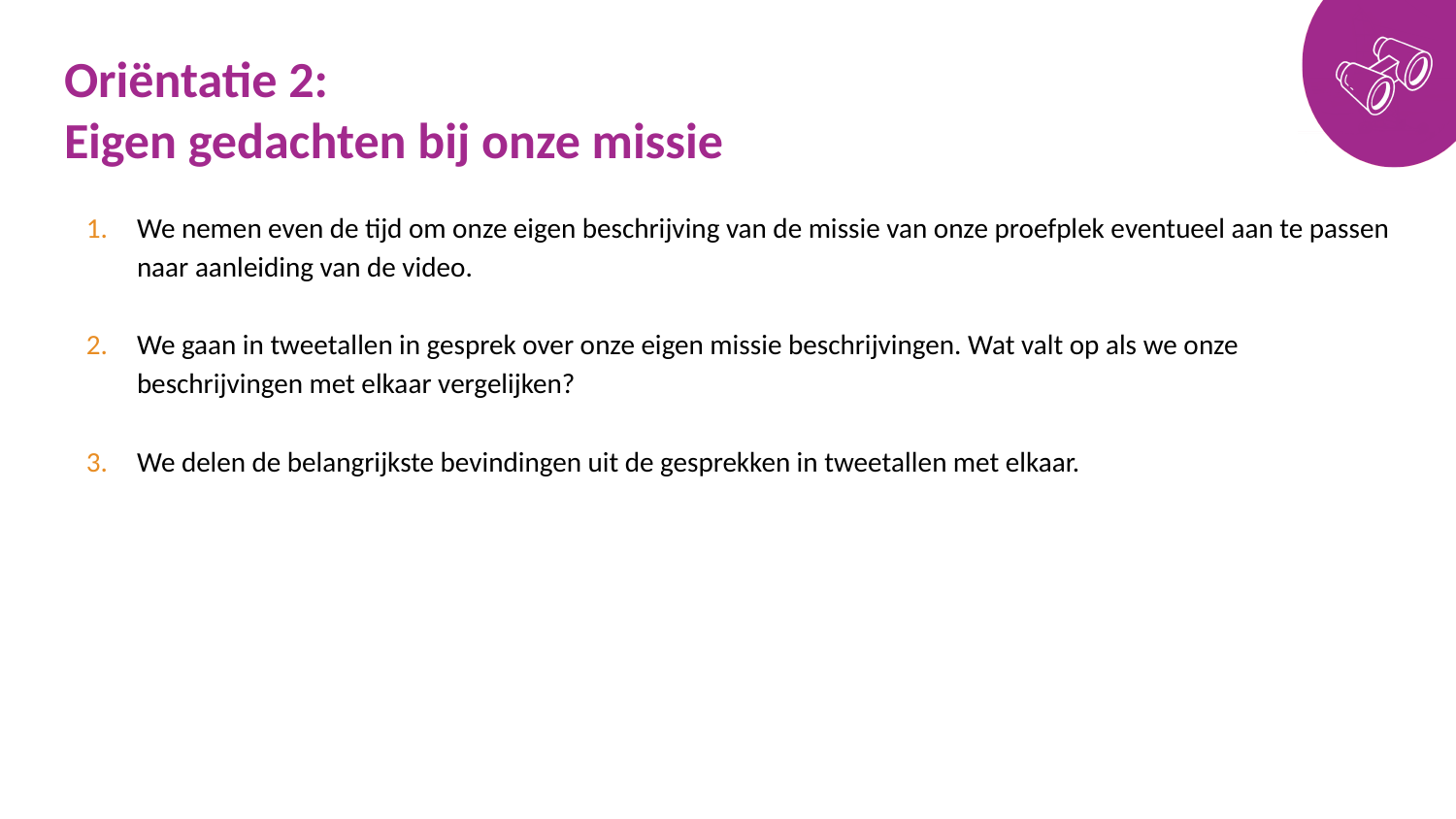

# Oriëntatie 2: Eigen gedachten bij onze missie

We nemen even de tijd om onze eigen beschrijving van de missie van onze proefplek eventueel aan te passen naar aanleiding van de video.

We gaan in tweetallen in gesprek over onze eigen missie beschrijvingen. Wat valt op als we onze beschrijvingen met elkaar vergelijken?

We delen de belangrijkste bevindingen uit de gesprekken in tweetallen met elkaar.